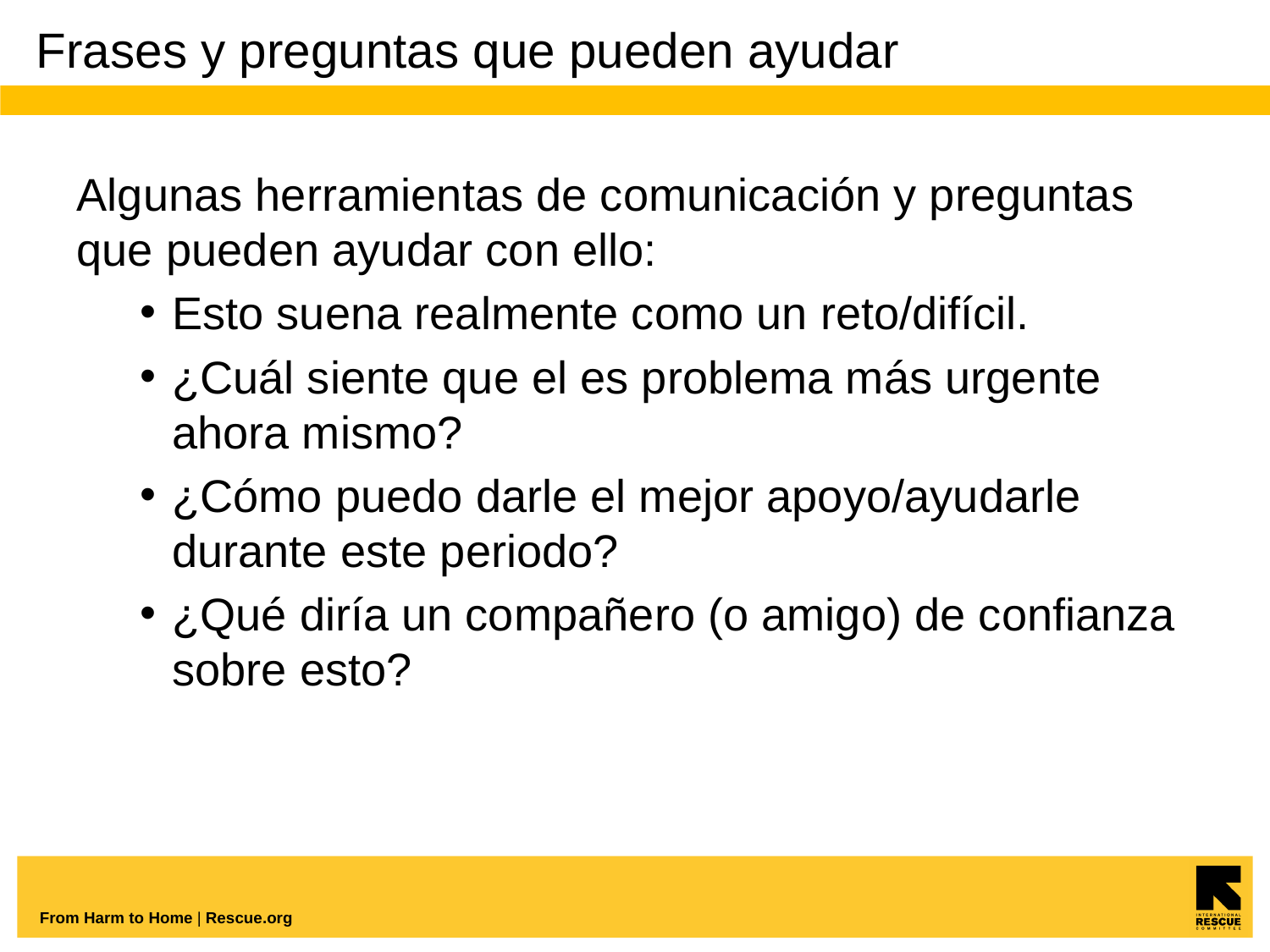

# Frases y preguntas que pueden ayudar
Algunas herramientas de comunicación y preguntas que pueden ayudar con ello:
Esto suena realmente como un reto/difícil.
¿Cuál siente que el es problema más urgente ahora mismo?
¿Cómo puedo darle el mejor apoyo/ayudarle durante este periodo?
¿Qué diría un compañero (o amigo) de confianza sobre esto?